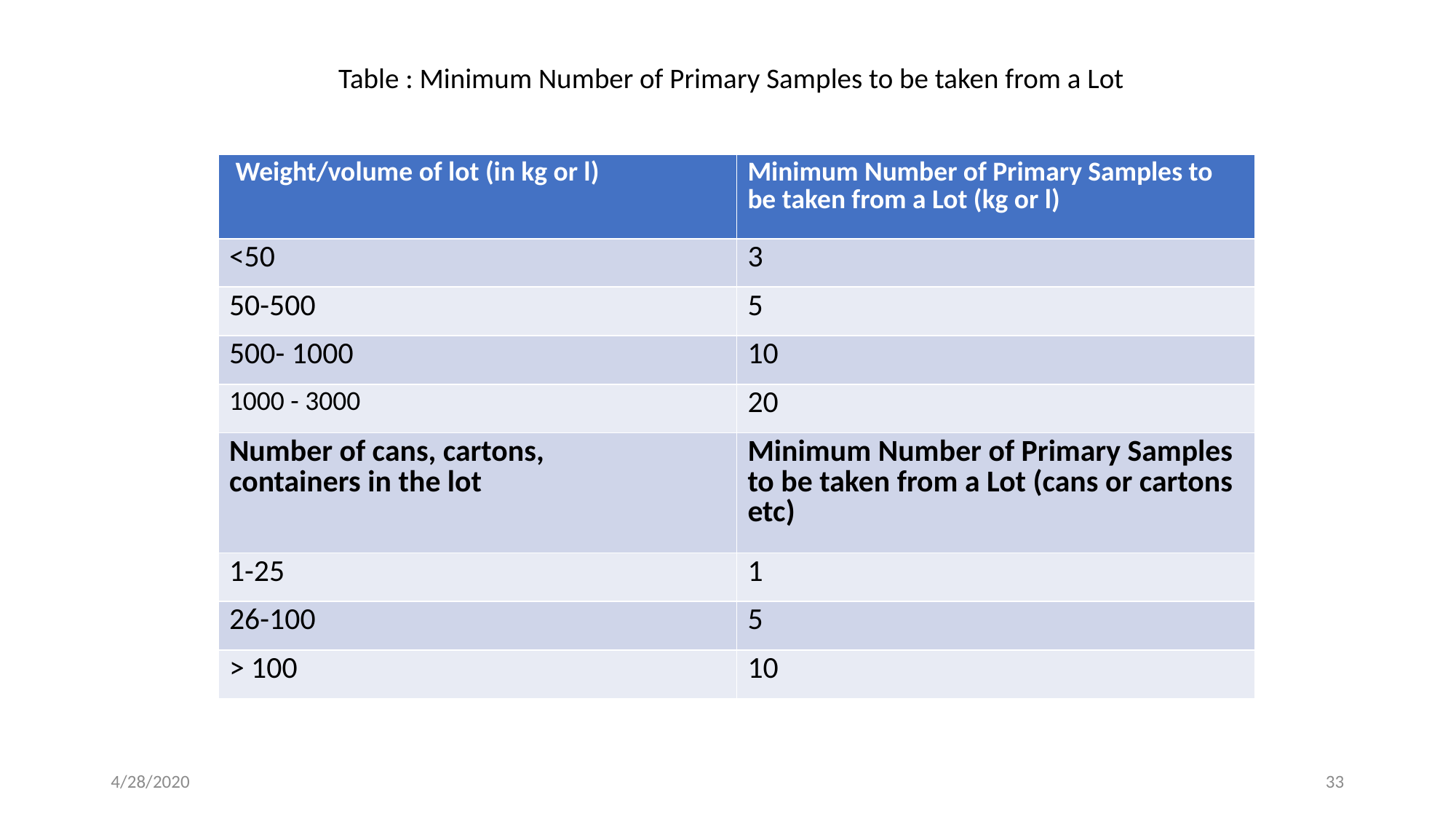

# Table : Minimum Number of Primary Samples to be taken from a Lot
| Weight/volume of lot (in kg or l) | Minimum Number of Primary Samples to be taken from a Lot (kg or l) |
| --- | --- |
| <50 | 3 |
| 50-500 | 5 |
| 500- 1000 | 10 |
| 1000 - 3000 | 20 |
| Number of cans, cartons, containers in the lot | Minimum Number of Primary Samples to be taken from a Lot (cans or cartons etc) |
| 1-25 | 1 |
| 26-100 | 5 |
| > 100 | 10 |
4/28/2020
33